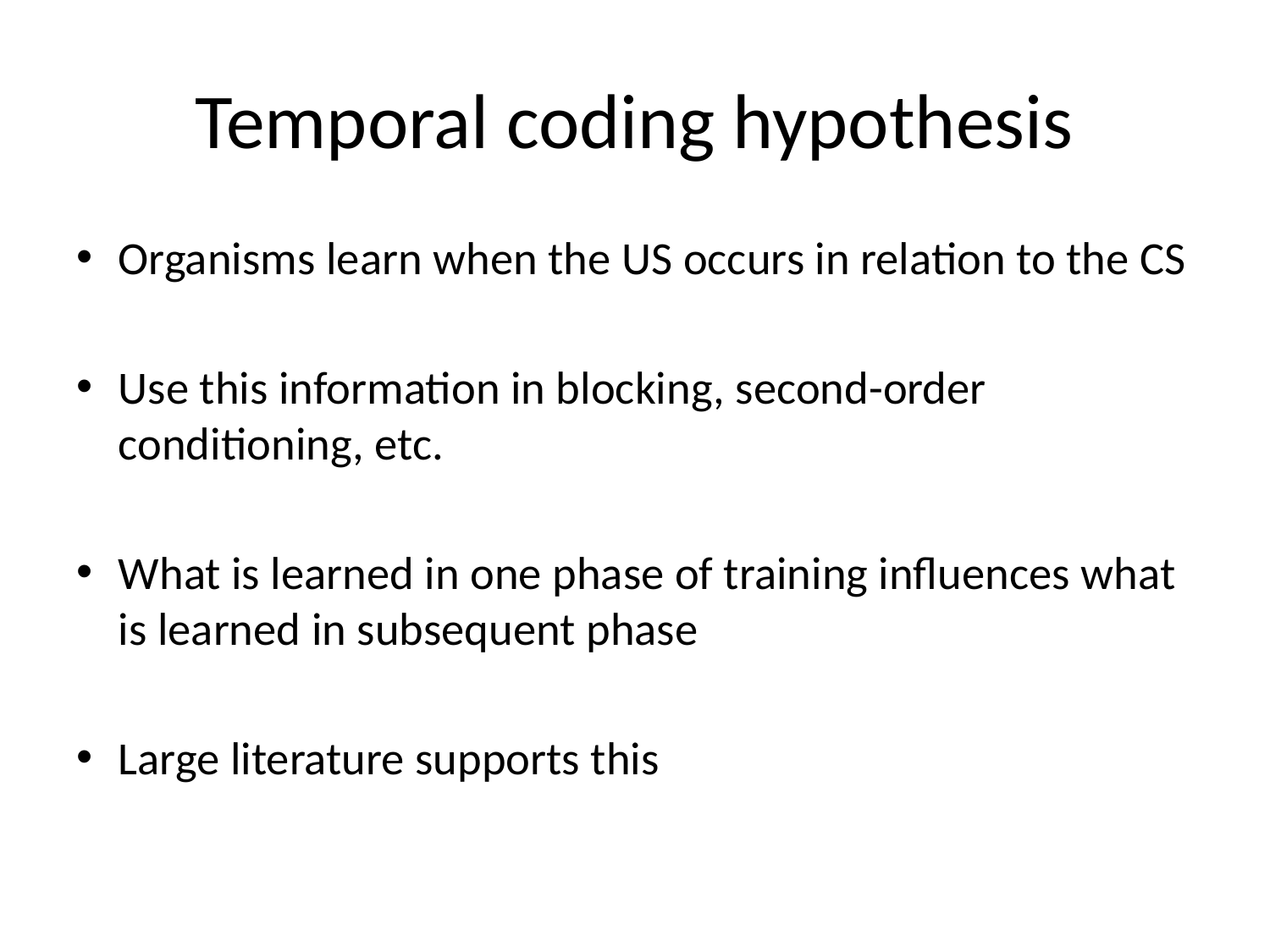

# Temporal coding hypothesis
Organisms learn when the US occurs in relation to the CS

Use this information in blocking, second-order conditioning, etc.

What is learned in one phase of training influences what is learned in subsequent phase

Large literature supports this